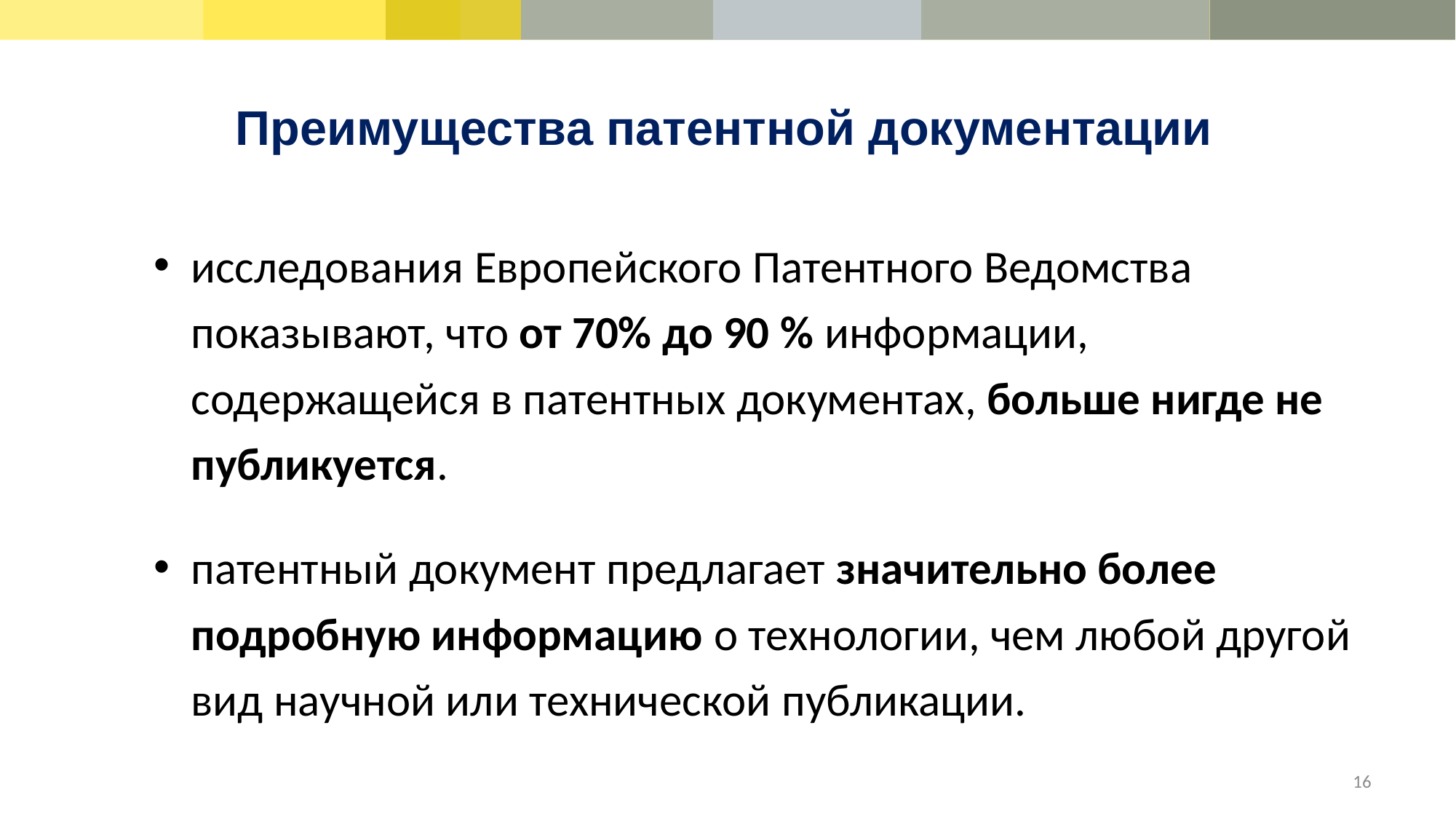

Преимущества патентной документации
исследования Европейского Патентного Ведомства показывают, что от 70% до 90 % информации, содержащейся в патентных документах, больше нигде не публикуется.
патентный документ предлагает значительно более подробную информацию о технологии, чем любой другой вид научной или технической публикации.
16